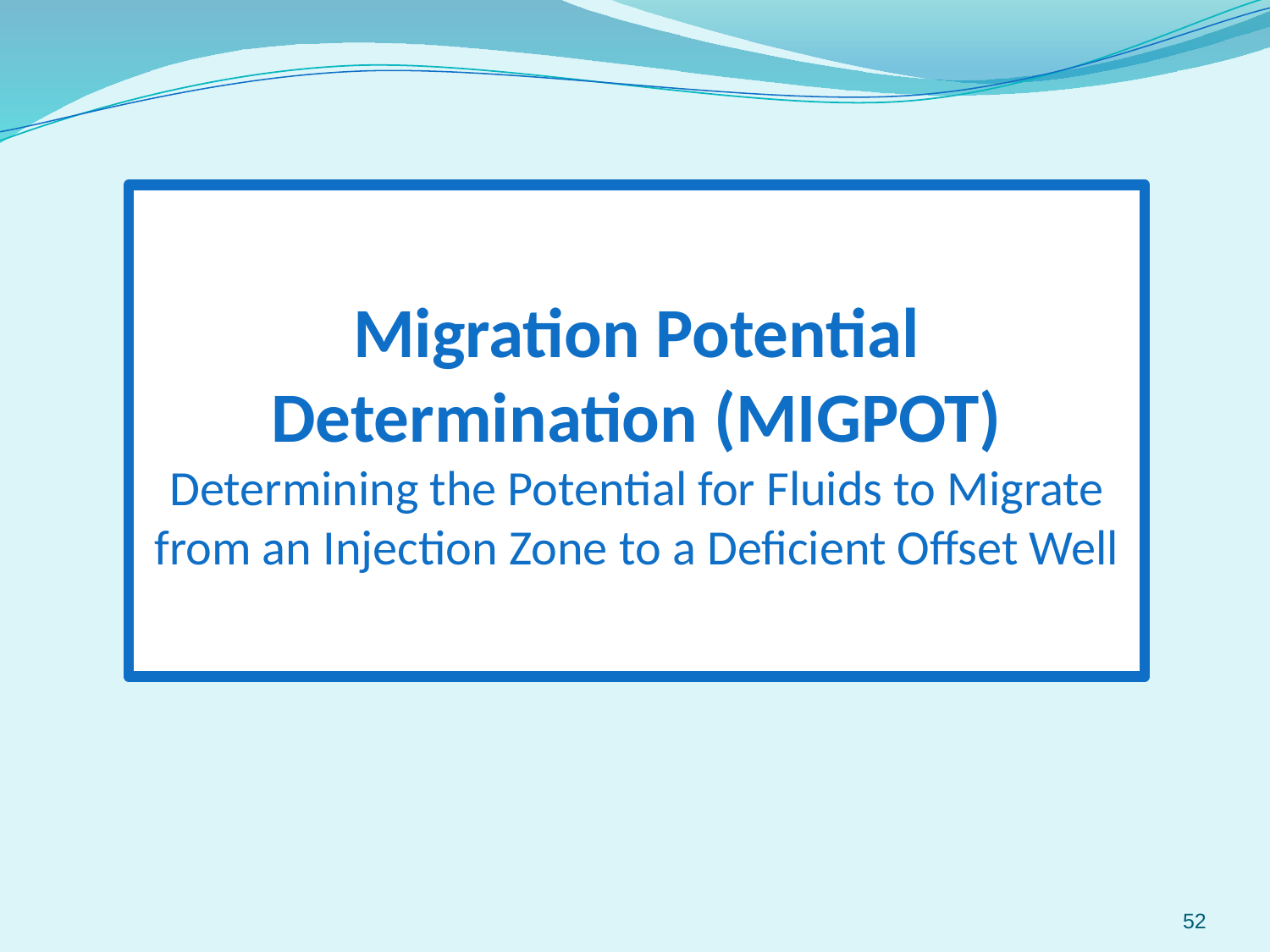

Migration Potential Determination (MIGPOT)
Determining the Potential for Fluids to Migrate from an Injection Zone to a Deficient Offset Well
52